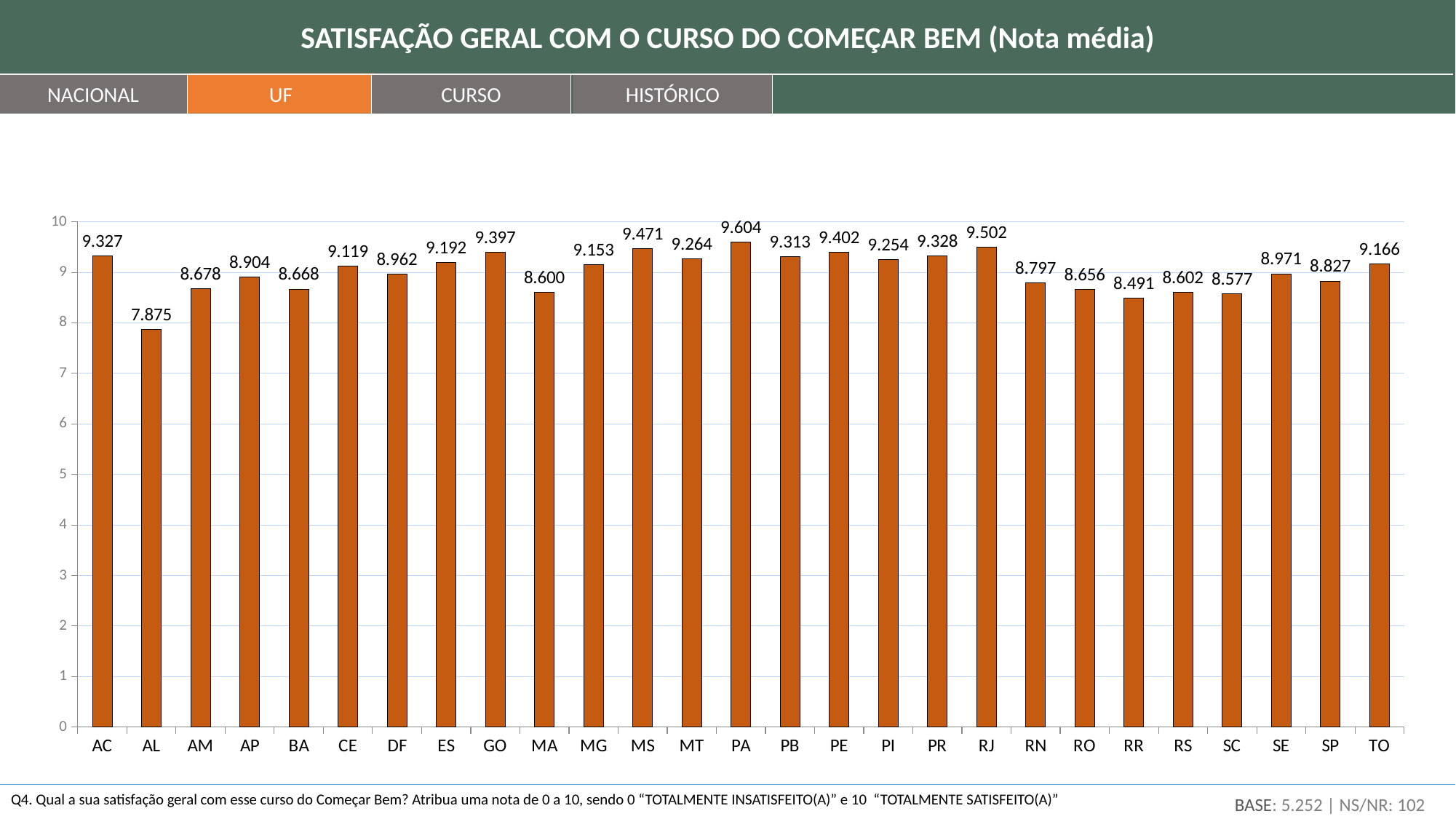

SATISFAÇÃO GERAL COM O CURSO DO COMEÇAR BEM (Nota média)
HISTÓRICO
NACIONAL
UF
CURSO

### Chart

| Category |  |
|---|---|
| AC | 9.326732673267335 |
| AL | 7.875 |
| AM | 8.677725118483412 |
| AP | 8.904000000000003 |
| BA | 8.668292682926824 |
| CE | 9.119402985074627 |
| DF | 8.962264150943401 |
| ES | 9.192028985507246 |
| GO | 9.397003745318349 |
| MA | 8.6 |
| MG | 9.15267175572519 |
| MS | 9.470588235294123 |
| MT | 9.26388888888889 |
| PA | 9.604081632653061 |
| PB | 9.313432835820908 |
| PE | 9.401785714285719 |
| PI | 9.254310344827582 |
| PR | 9.32752613240418 |
| RJ | 9.501915708812255 |
| RN | 8.797297297297296 |
| RO | 8.656488549618327 |
| RR | 8.491017964071848 |
| RS | 8.6015625 |
| SC | 8.577142857142857 |
| SE | 8.970802919708039 |
| SP | 8.827476038338665 |
| TO | 9.165898617511521 |
Q4. Qual a sua satisfação geral com esse curso do Começar Bem? Atribua uma nota de 0 a 10, sendo 0 “TOTALMENTE INSATISFEITO(A)” e 10  “TOTALMENTE SATISFEITO(A)”
BASE: 5.252 | NS/NR: 102